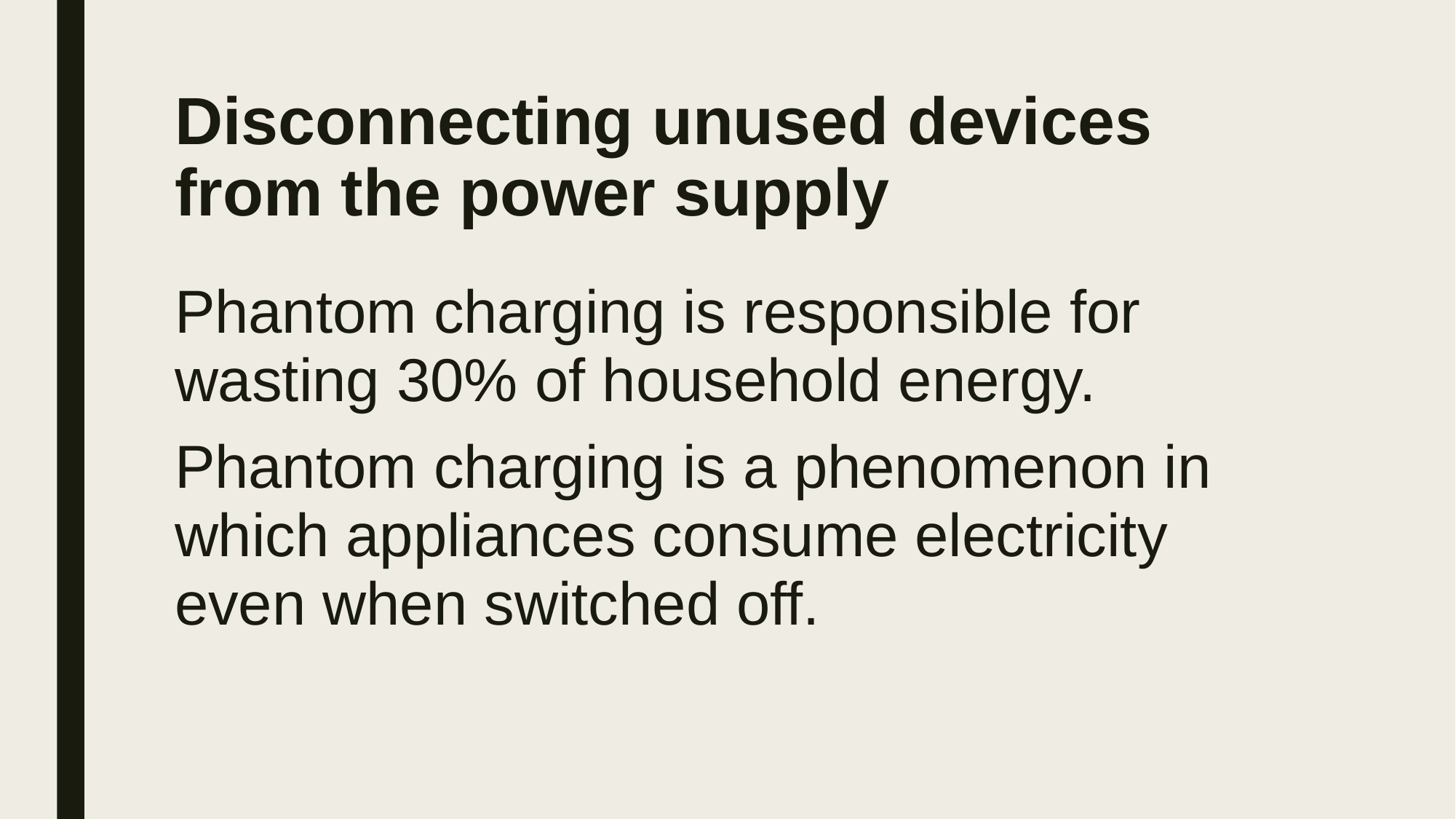

# Disconnecting unused devices from the power supply
Phantom charging is responsible for wasting 30% of household energy.
Phantom charging is a phenomenon in which appliances consume electricity even when switched off.